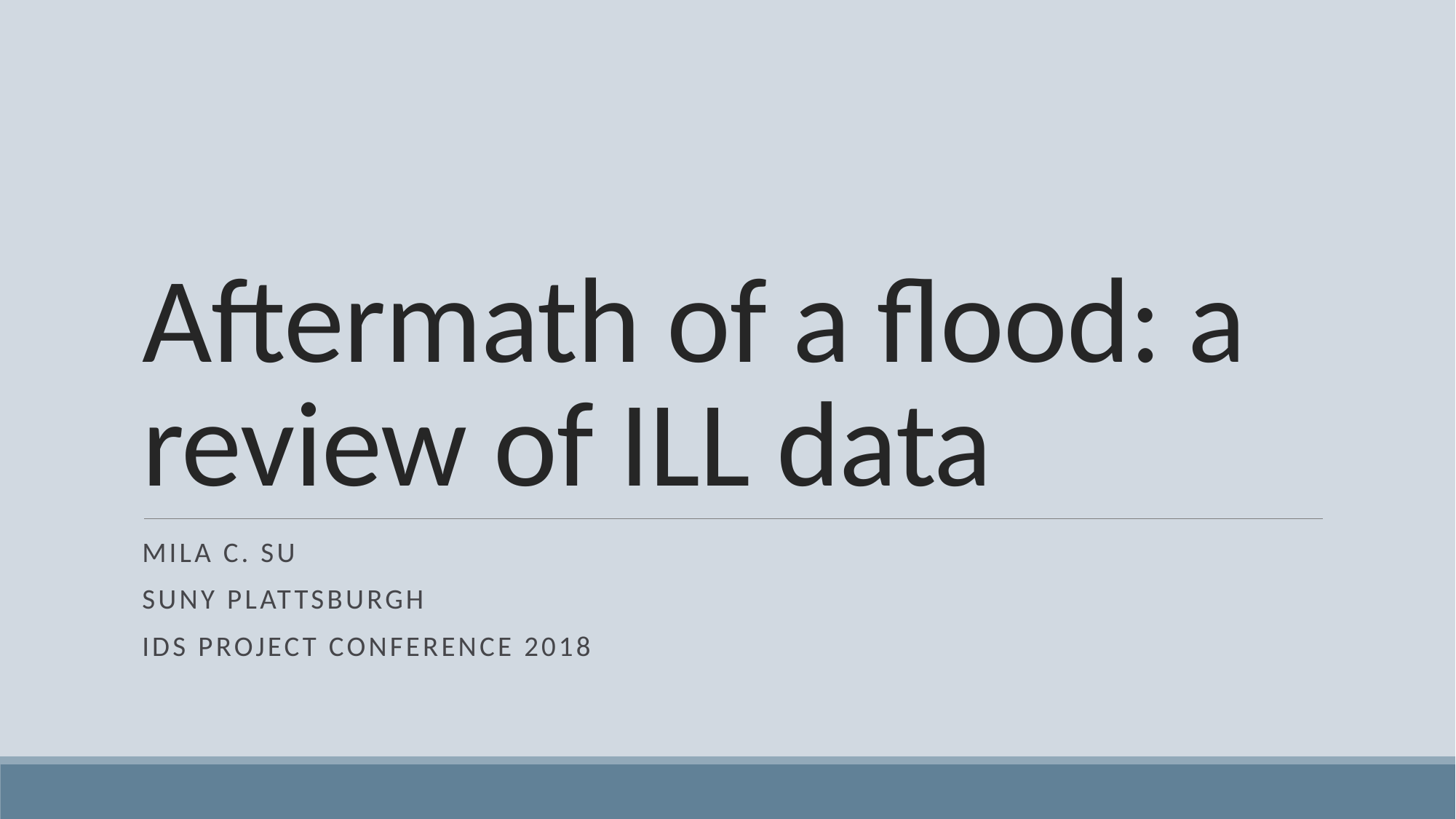

# Aftermath of a flood: a review of ILL data
Mila C. Su
SUNY Plattsburgh
IDS Project conference 2018